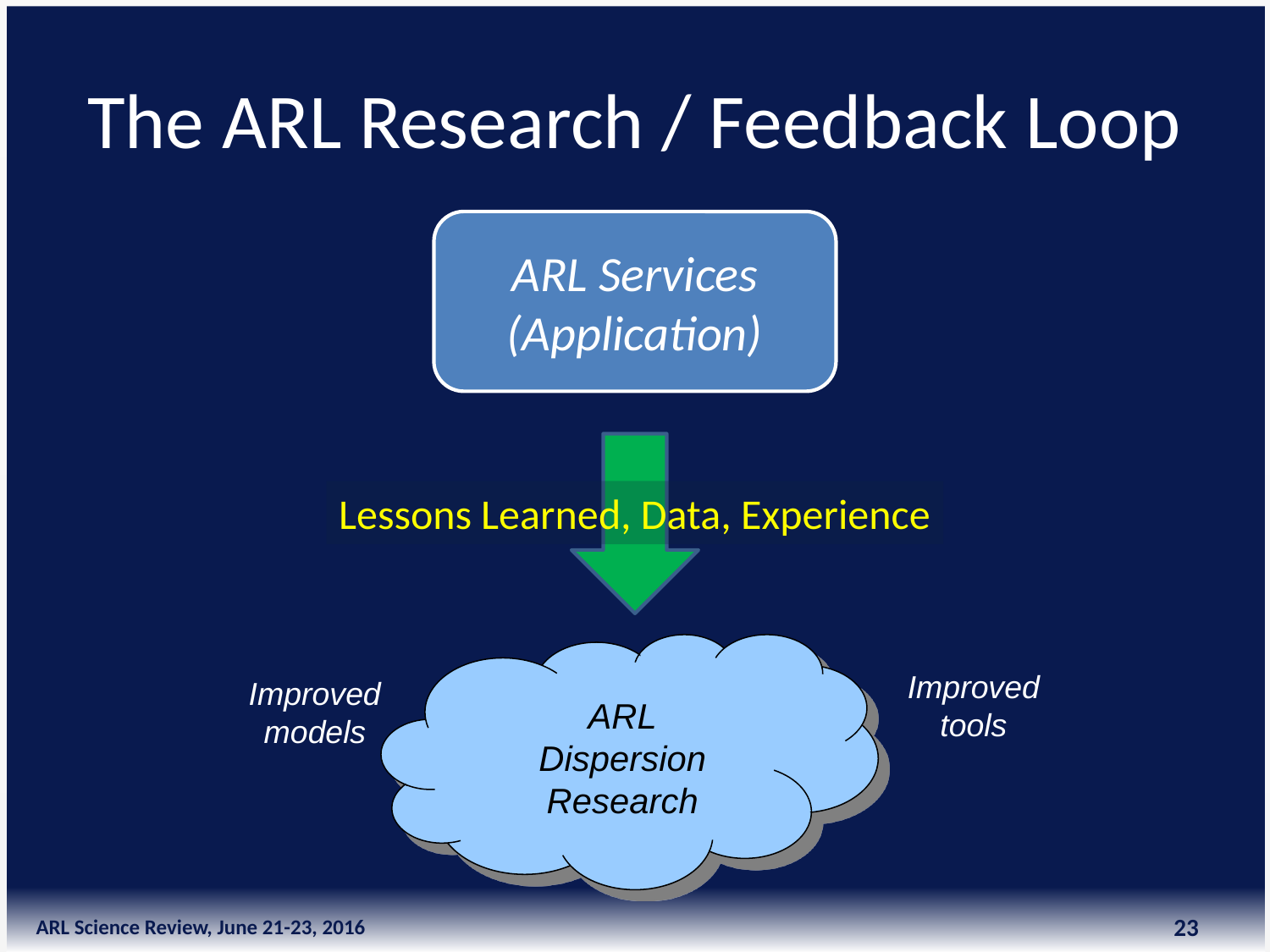

# The ARL Research / Feedback Loop
ARL Services
(Application)

Lessons Learned, Data, Experience

Improved
tools
Improved
models
ARL
Dispersion
Research
23
ARL Science Review, June 21-23, 2016